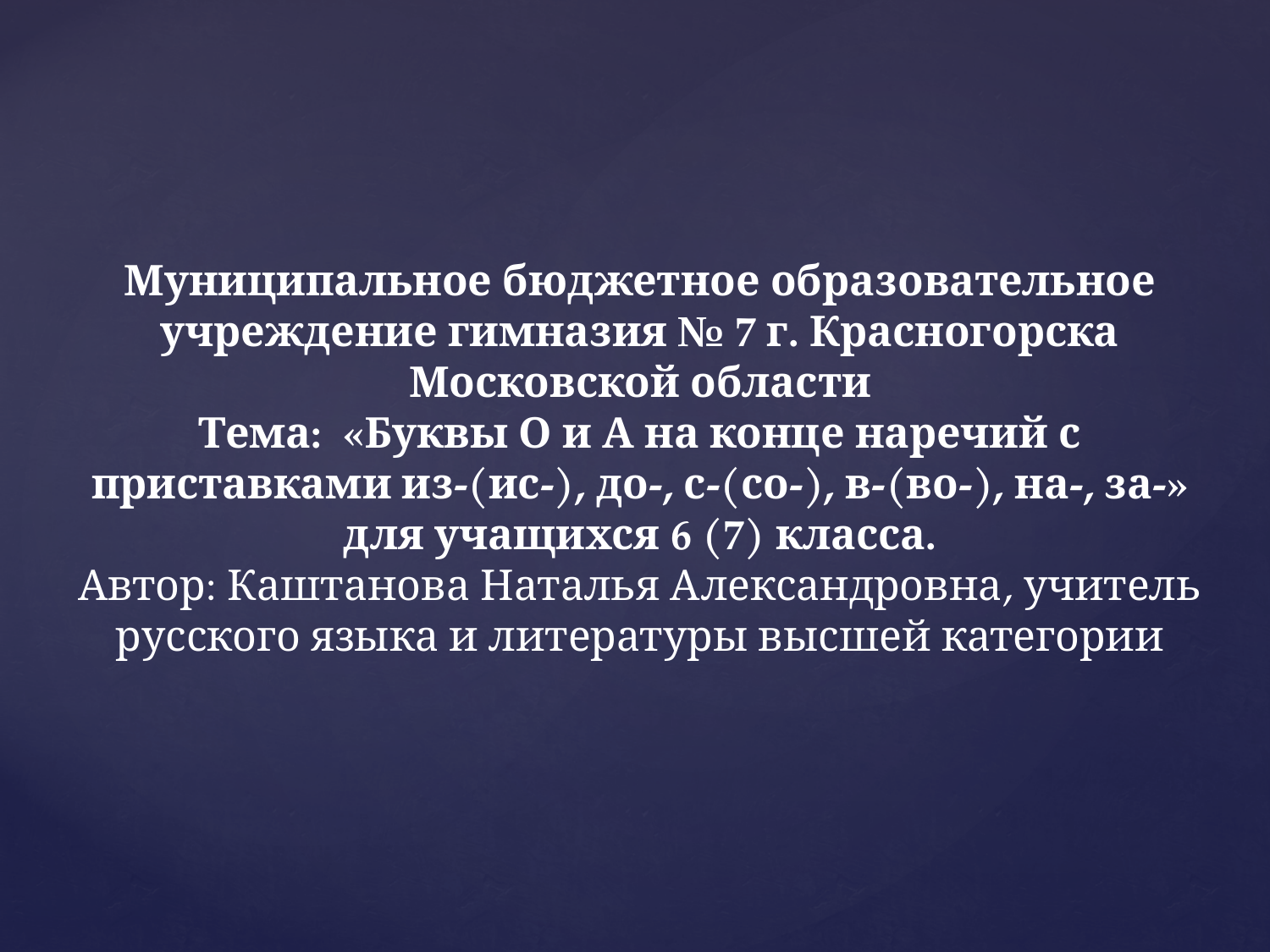

# Муниципальное бюджетное образовательное учреждение гимназия № 7 г. Красногорска Московской области Тема:  «Буквы О и А на конце наречий с приставками из-(ис-), до-, с-(со-), в-(во-), на-, за-» для учащихся 6 (7) класса. Автор: Каштанова Наталья Александровна, учитель русского языка и литературы высшей категории